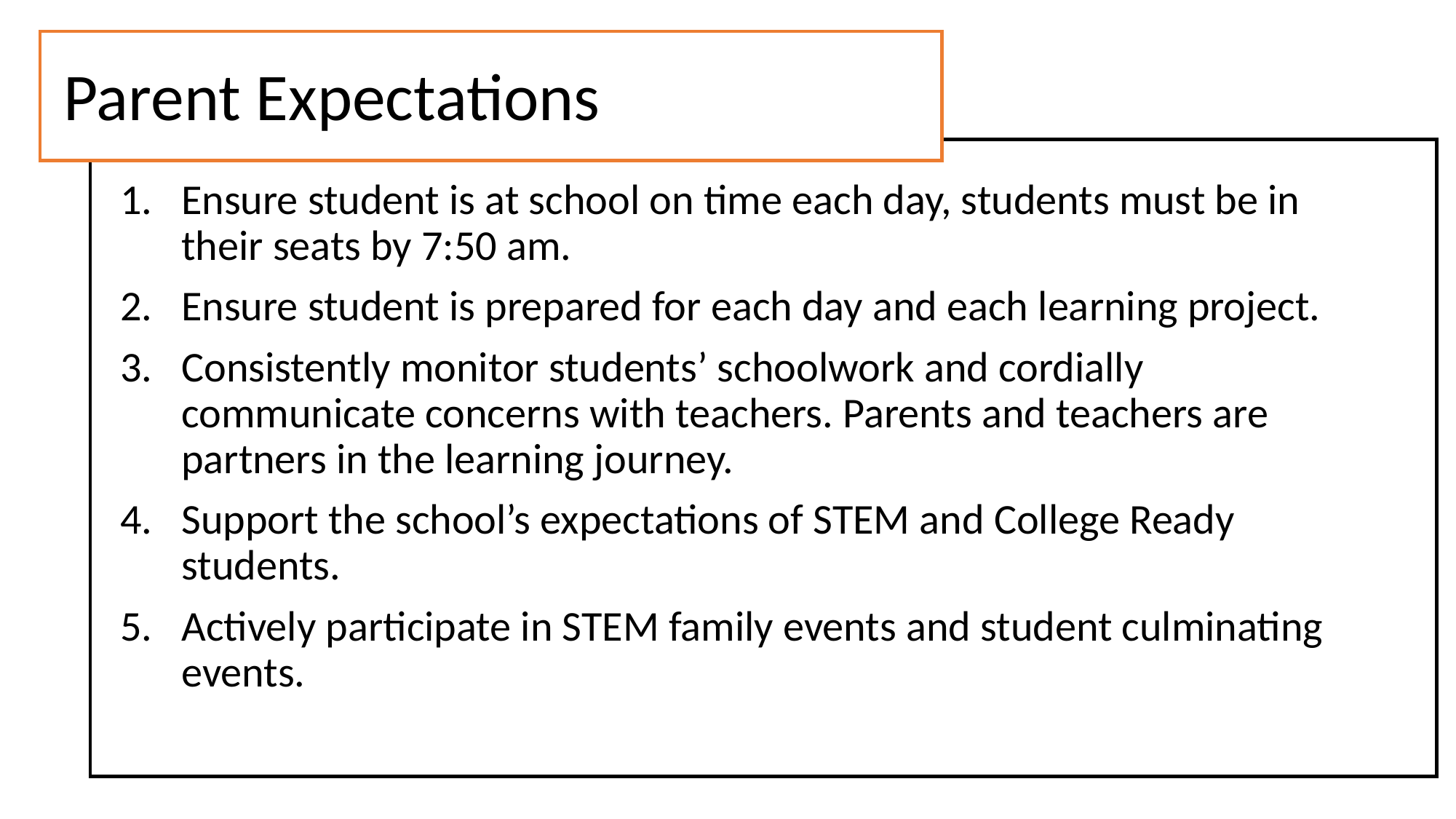

# Parent Expectations

Ensure student is at school on time each day, students must be in their seats by 7:50 am.
Ensure student is prepared for each day and each learning project.
Consistently monitor students’ schoolwork and cordially communicate concerns with teachers. Parents and teachers are partners in the learning journey.
Support the school’s expectations of STEM and College Ready students.
Actively participate in STEM family events and student culminating events.